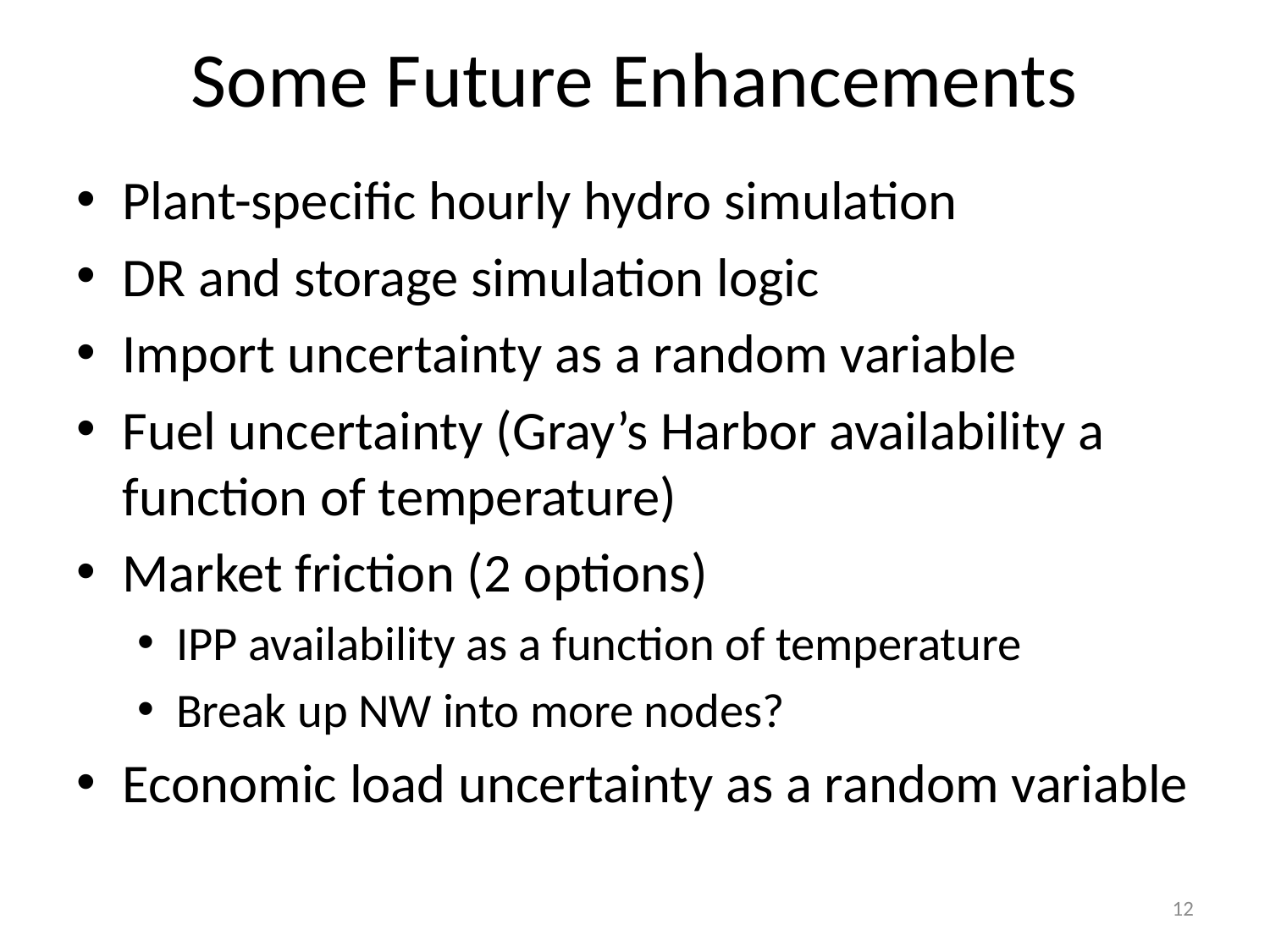

# Some Future Enhancements
Plant-specific hourly hydro simulation
DR and storage simulation logic
Import uncertainty as a random variable
Fuel uncertainty (Gray’s Harbor availability a function of temperature)
Market friction (2 options)
IPP availability as a function of temperature
Break up NW into more nodes?
Economic load uncertainty as a random variable

12